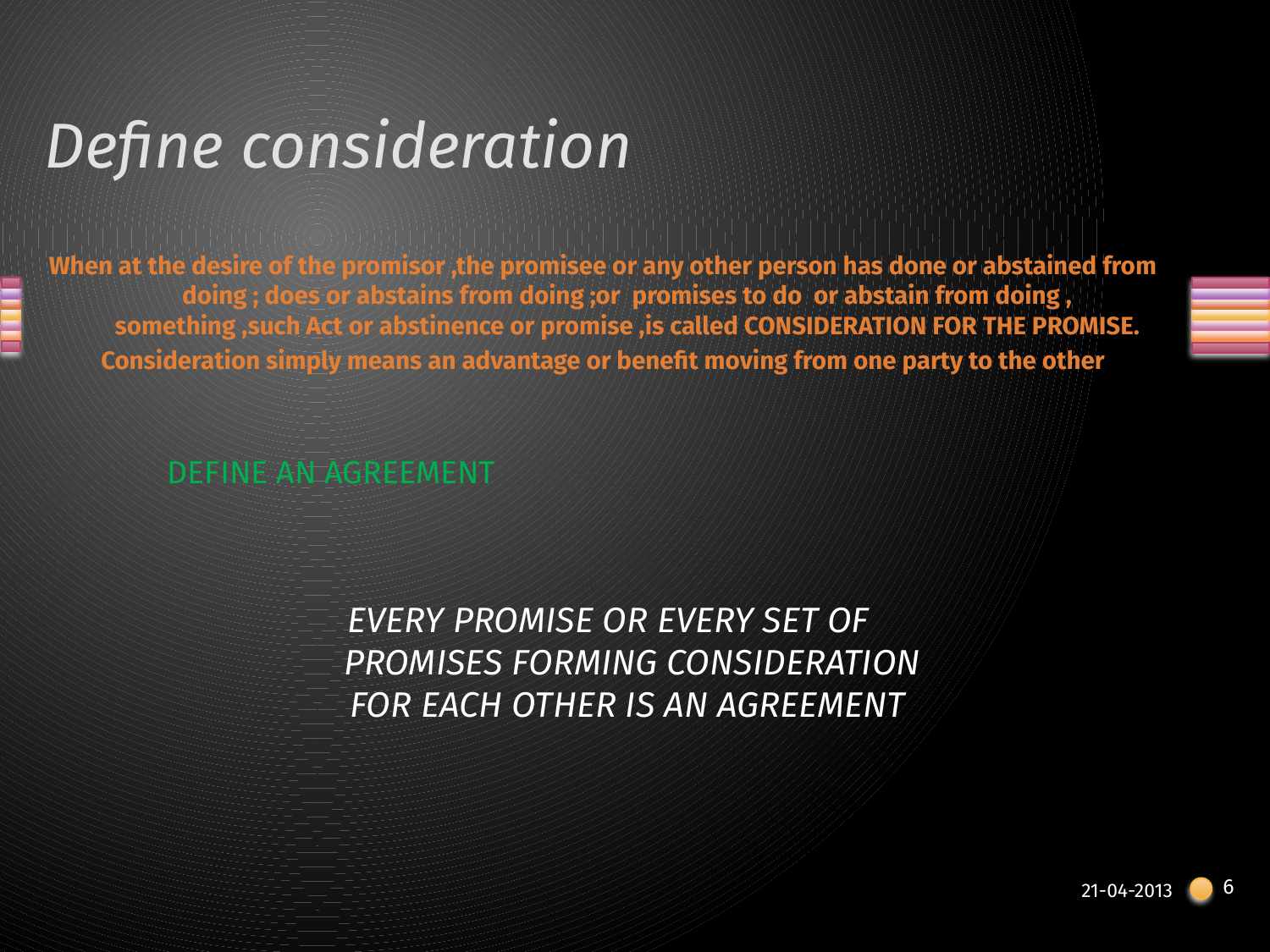

# Define consideration
When at the desire of the promisor ,the promisee or any other person has done or abstained from doing ; does or abstains from doing ;or  promises to do  or abstain from doing , something ,such Act or abstinence or promise ,is called CONSIDERATION FOR THE PROMISE.
Consideration simply means an advantage or benefit moving from one party to the other
DEFINE AN AGREEMENT
EVERY PROMISE OR EVERY SET OF PROMISES FORMING CONSIDERATION FOR EACH OTHER IS AN AGREEMENT
6
21-04-2013